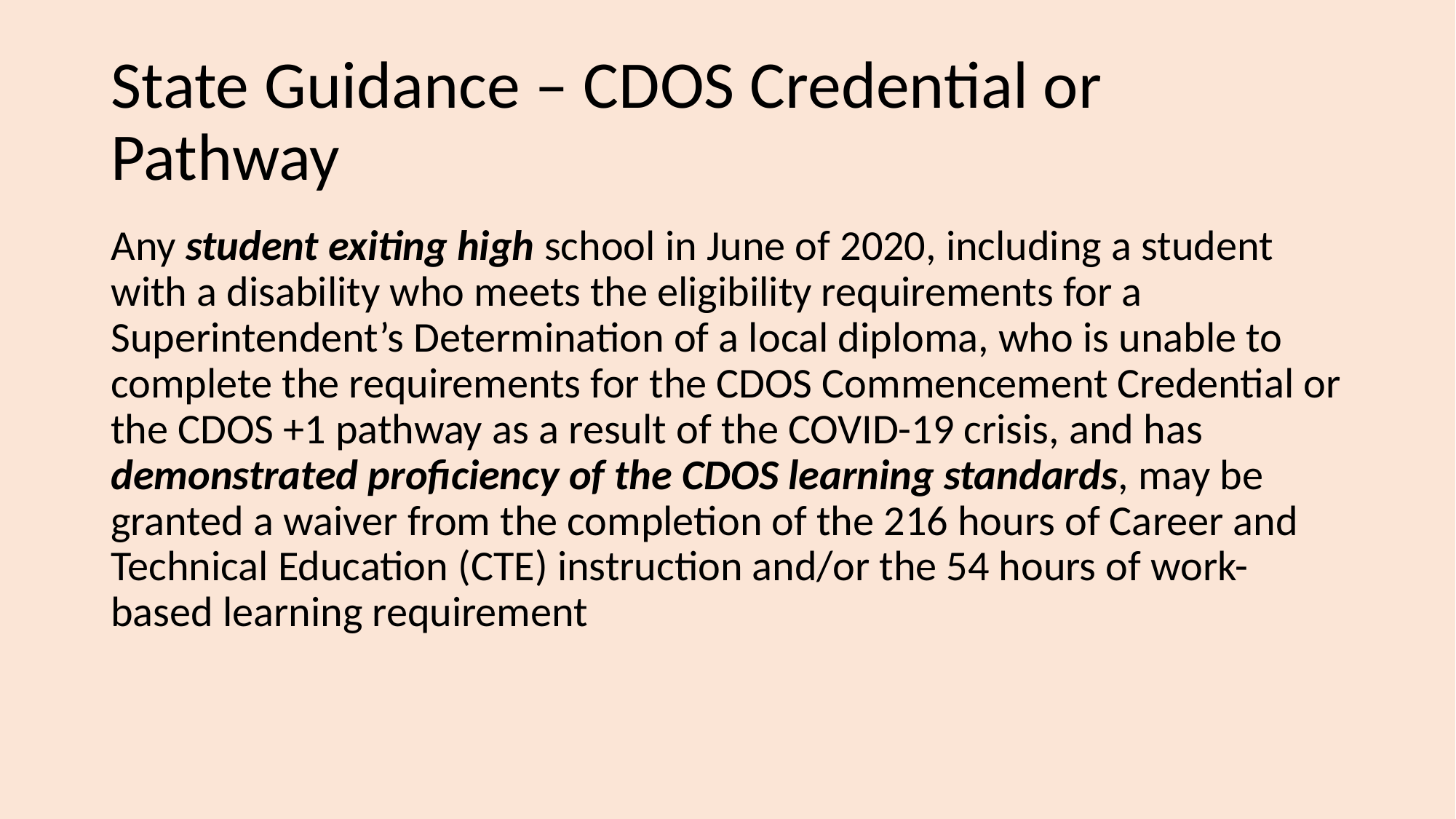

# State Guidance – CDOS Credential or Pathway
Any student exiting high school in June of 2020, including a student with a disability who meets the eligibility requirements for a Superintendent’s Determination of a local diploma, who is unable to complete the requirements for the CDOS Commencement Credential or the CDOS +1 pathway as a result of the COVID-19 crisis, and has demonstrated proficiency of the CDOS learning standards, may be granted a waiver from the completion of the 216 hours of Career and Technical Education (CTE) instruction and/or the 54 hours of work-based learning requirement